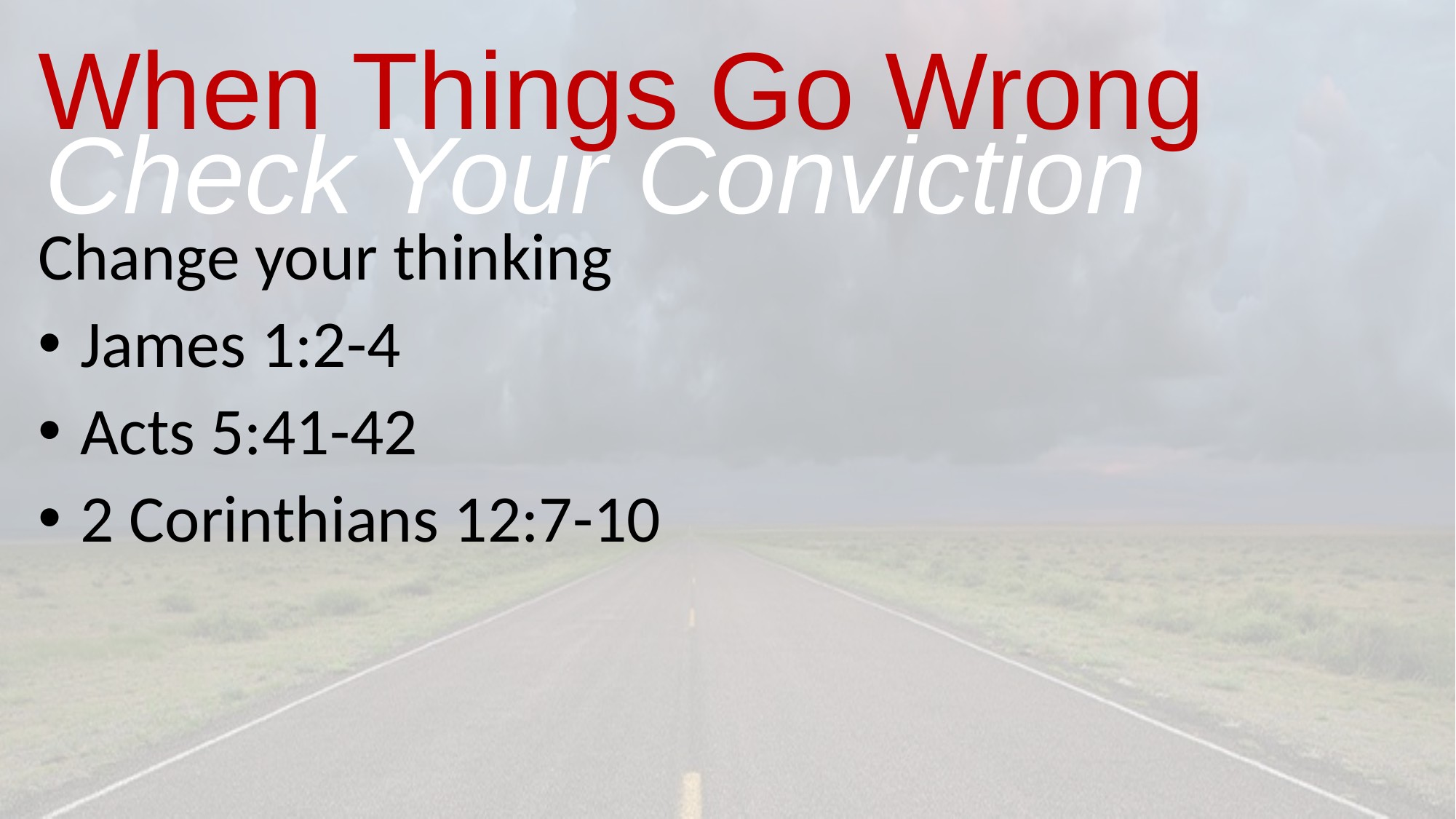

# When Things Go Wrong
Check Your Conviction
Change your thinking
 James 1:2-4
 Acts 5:41-42
 2 Corinthians 12:7-10